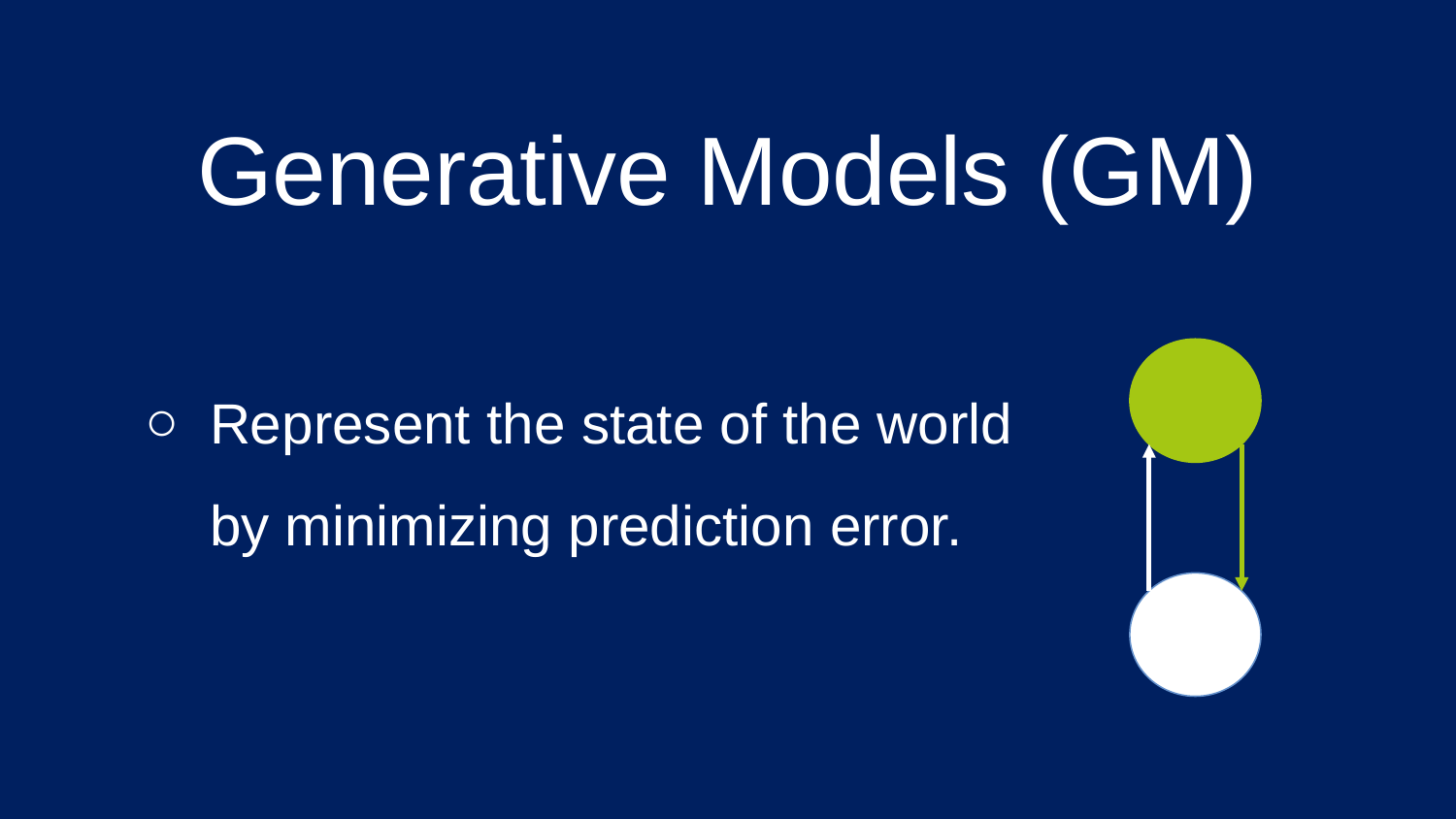

# Generative Models (GM)
Represent the state of the world by minimizing prediction error.